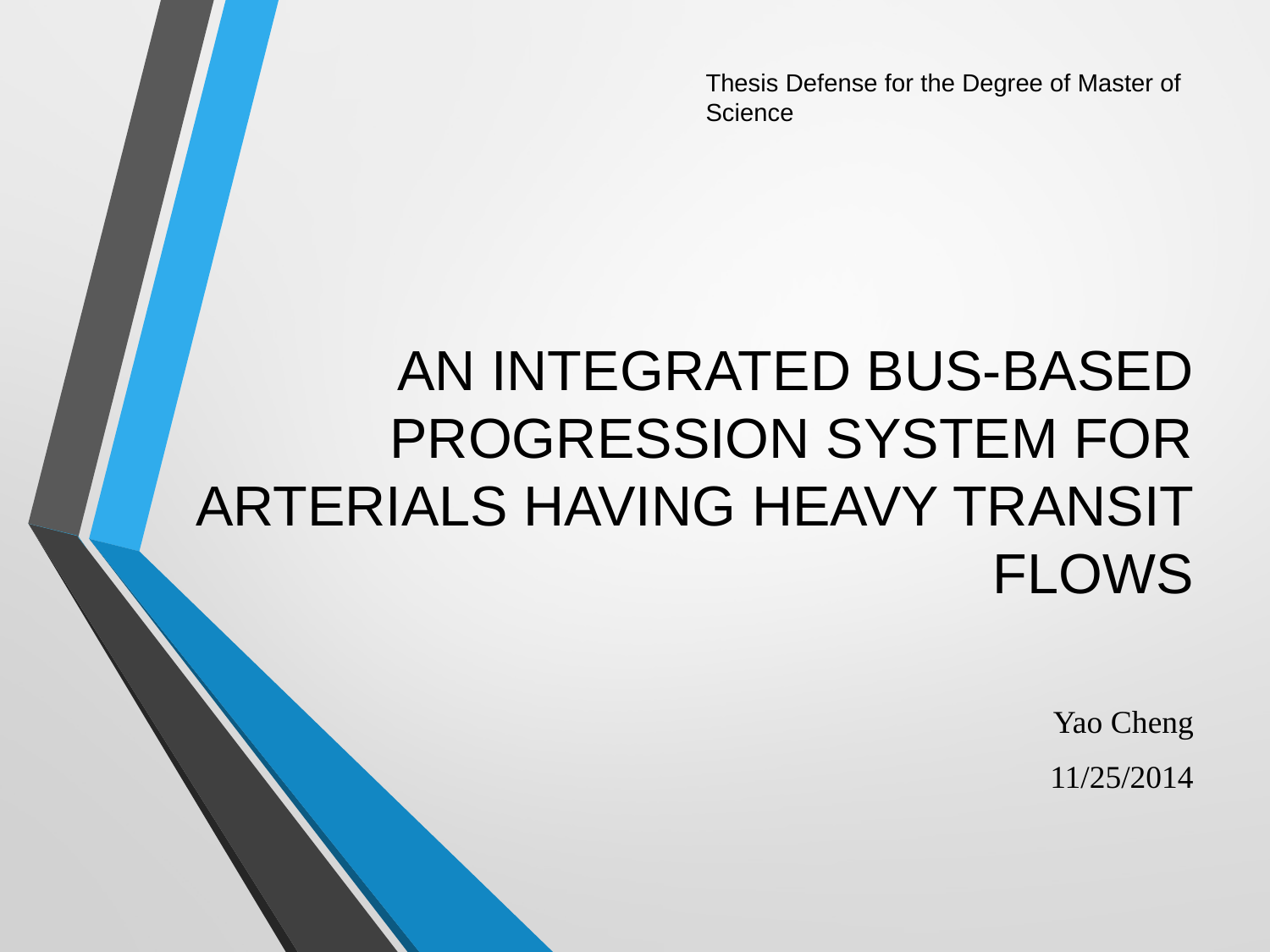

Thesis Defense for the Degree of Master of Science
# AN INTEGRATED BUS-BASED PROGRESSION SYSTEM FOR ARTERIALS HAVING HEAVY TRANSIT FLOWS
Yao Cheng
11/25/2014